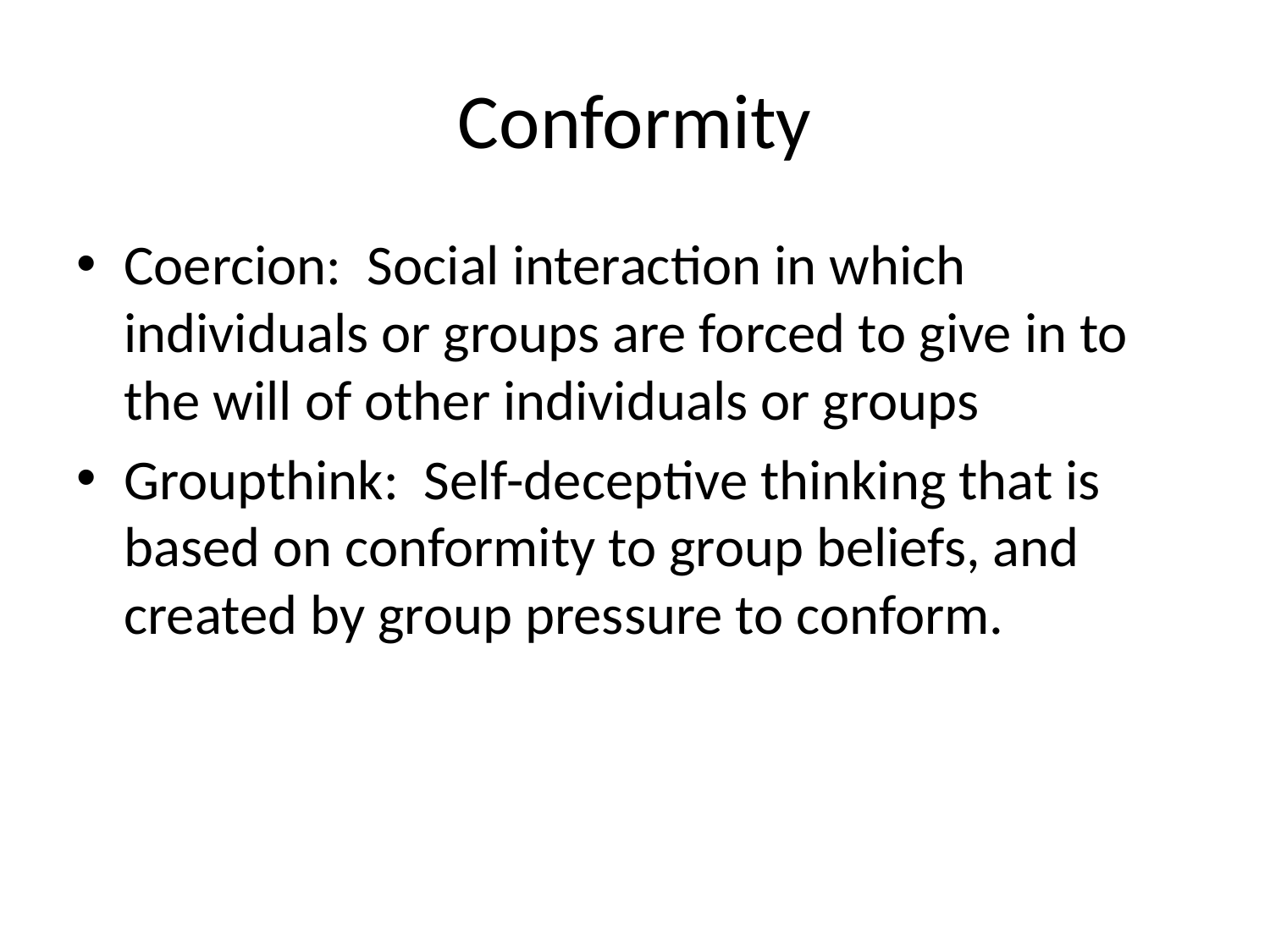

# Conformity
Coercion:  Social interaction in which individuals or groups are forced to give in to the will of other individuals or groups
Groupthink:  Self-deceptive thinking that is based on conformity to group beliefs, and created by group pressure to conform.